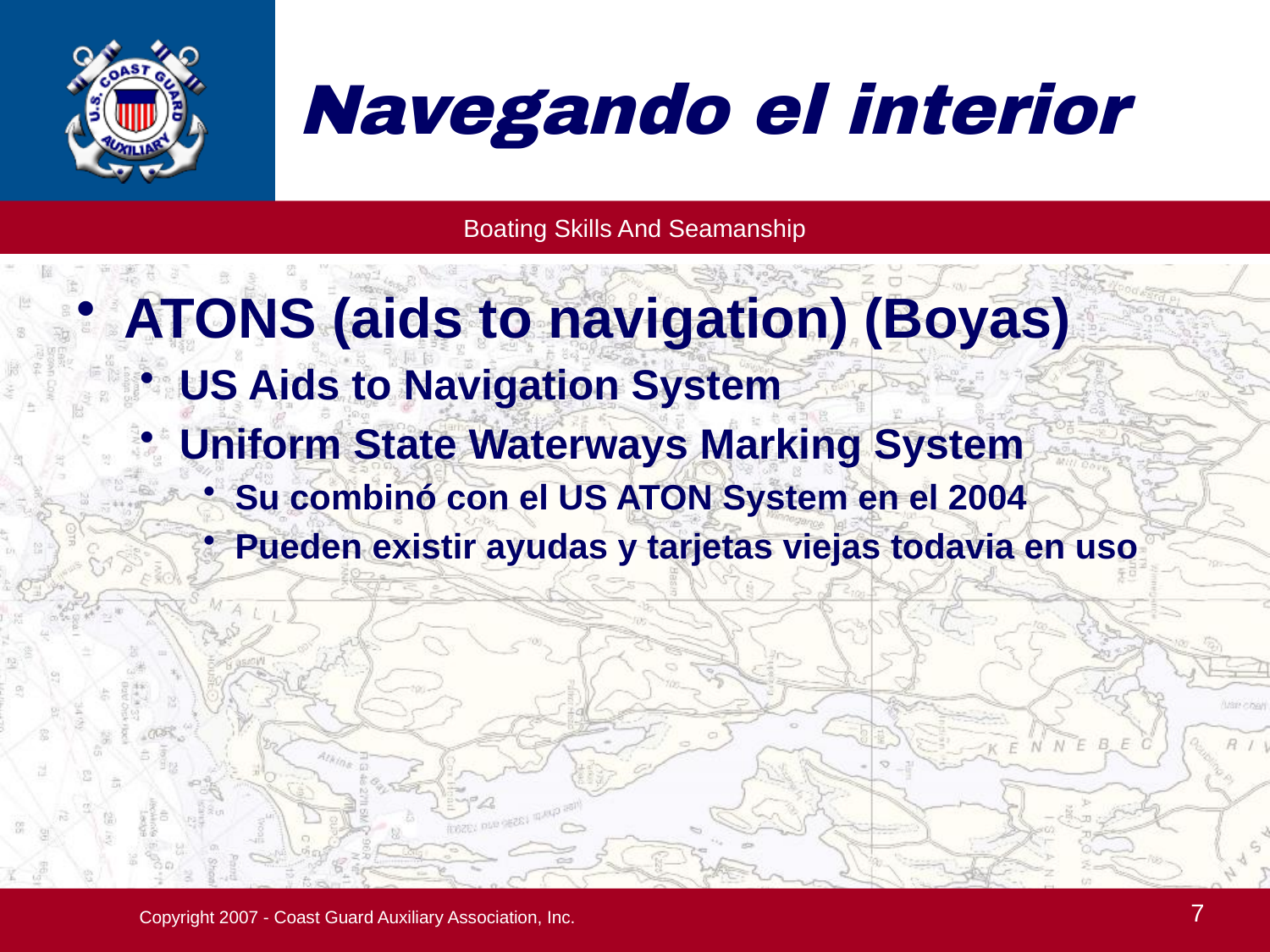

# Navegando el interior
ATONS (aids to navigation) (Boyas)
US Aids to Navigation System
Uniform State Waterways Marking System
Su combinó con el US ATON System en el 2004
Pueden existir ayudas y tarjetas viejas todavia en uso
Copyright 2007 - Coast Guard Auxiliary Association, Inc.
7